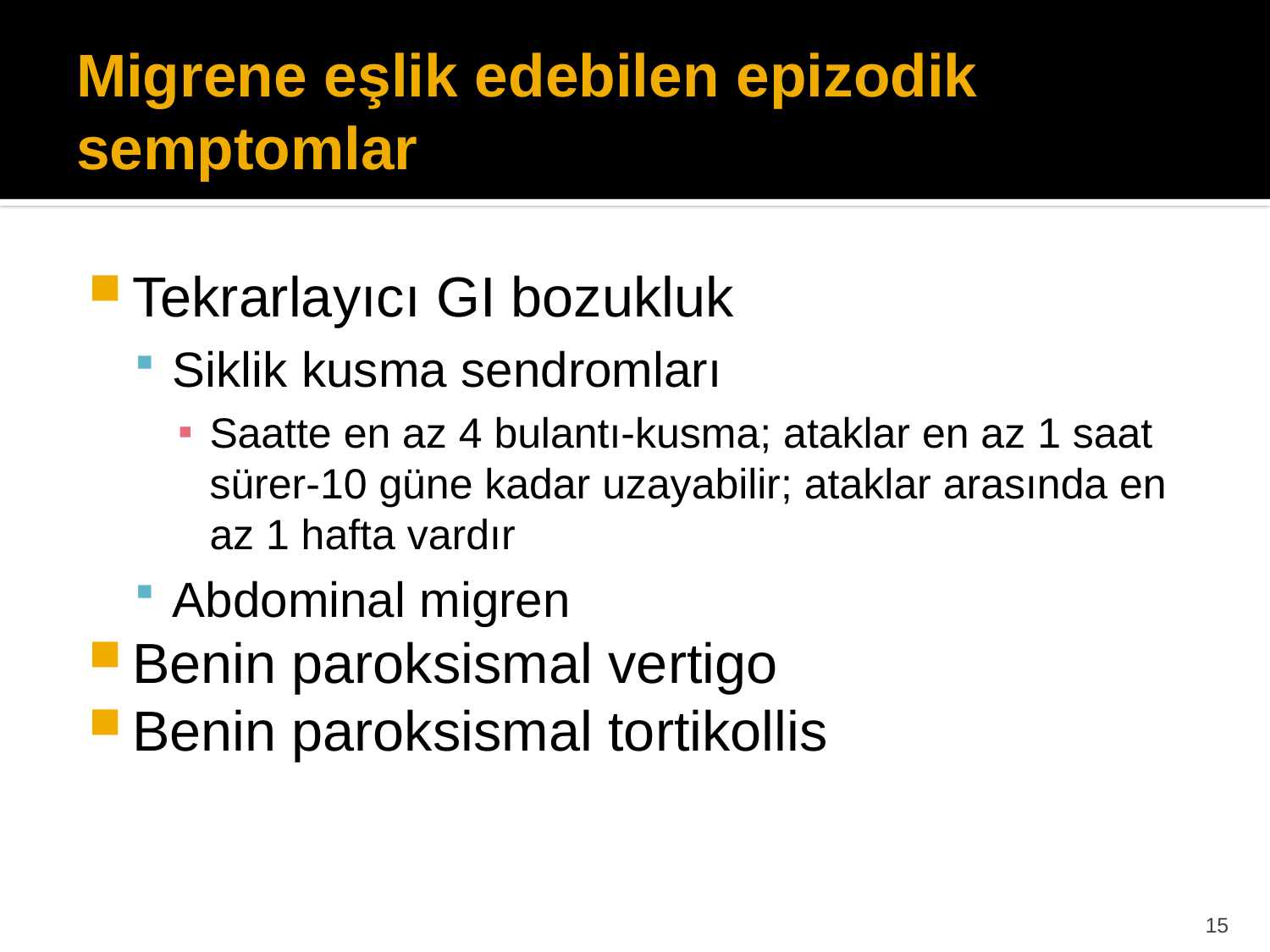

# Migrene eşlik edebilen epizodik semptomlar
Tekrarlayıcı GI bozukluk
Siklik kusma sendromları
Saatte en az 4 bulantı-kusma; ataklar en az 1 saat sürer-10 güne kadar uzayabilir; ataklar arasında en az 1 hafta vardır
Abdominal migren
Benin paroksismal vertigo
Benin paroksismal tortikollis
15